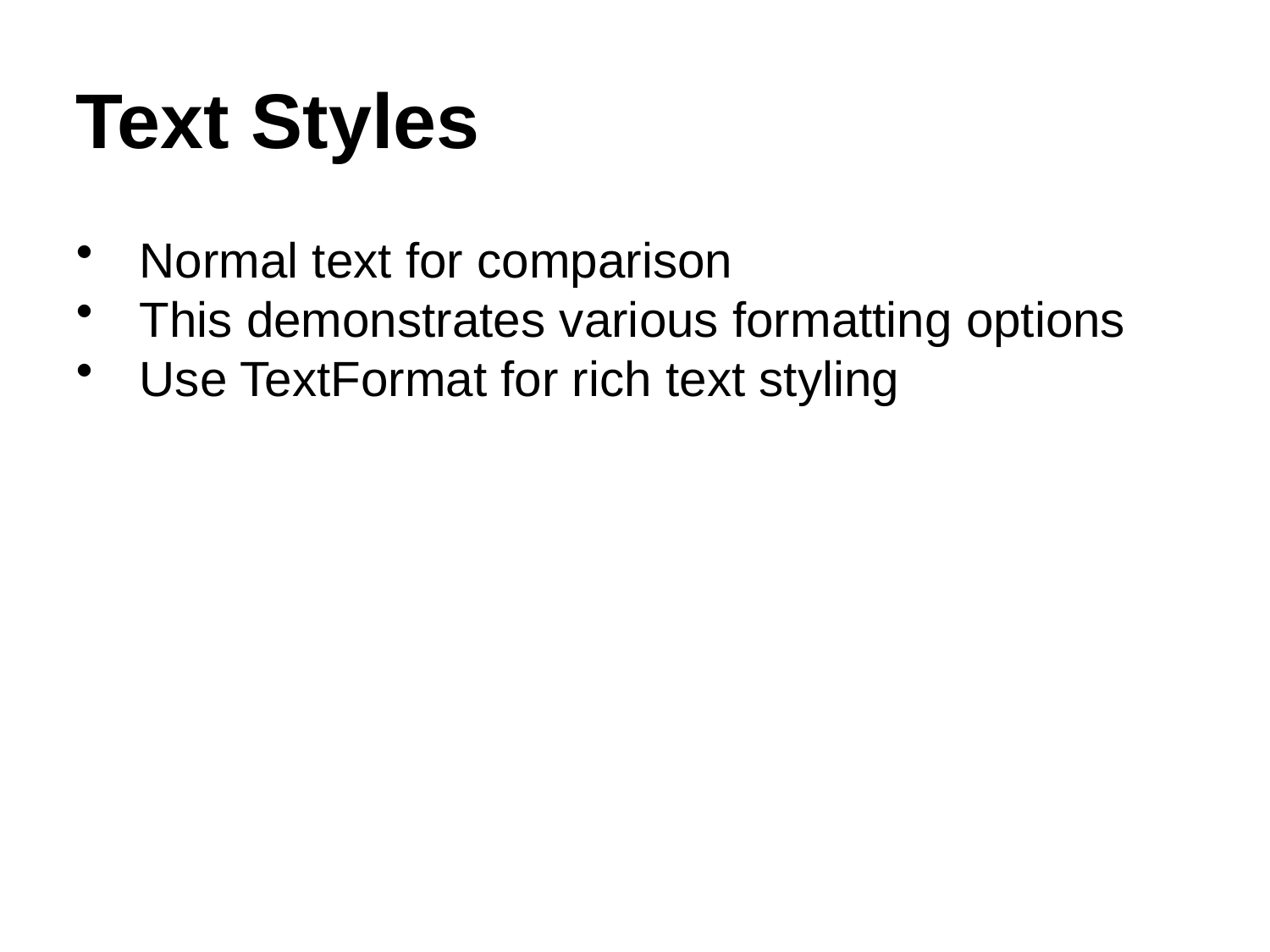

Text Styles
Normal text for comparison
This demonstrates various formatting options
Use TextFormat for rich text styling